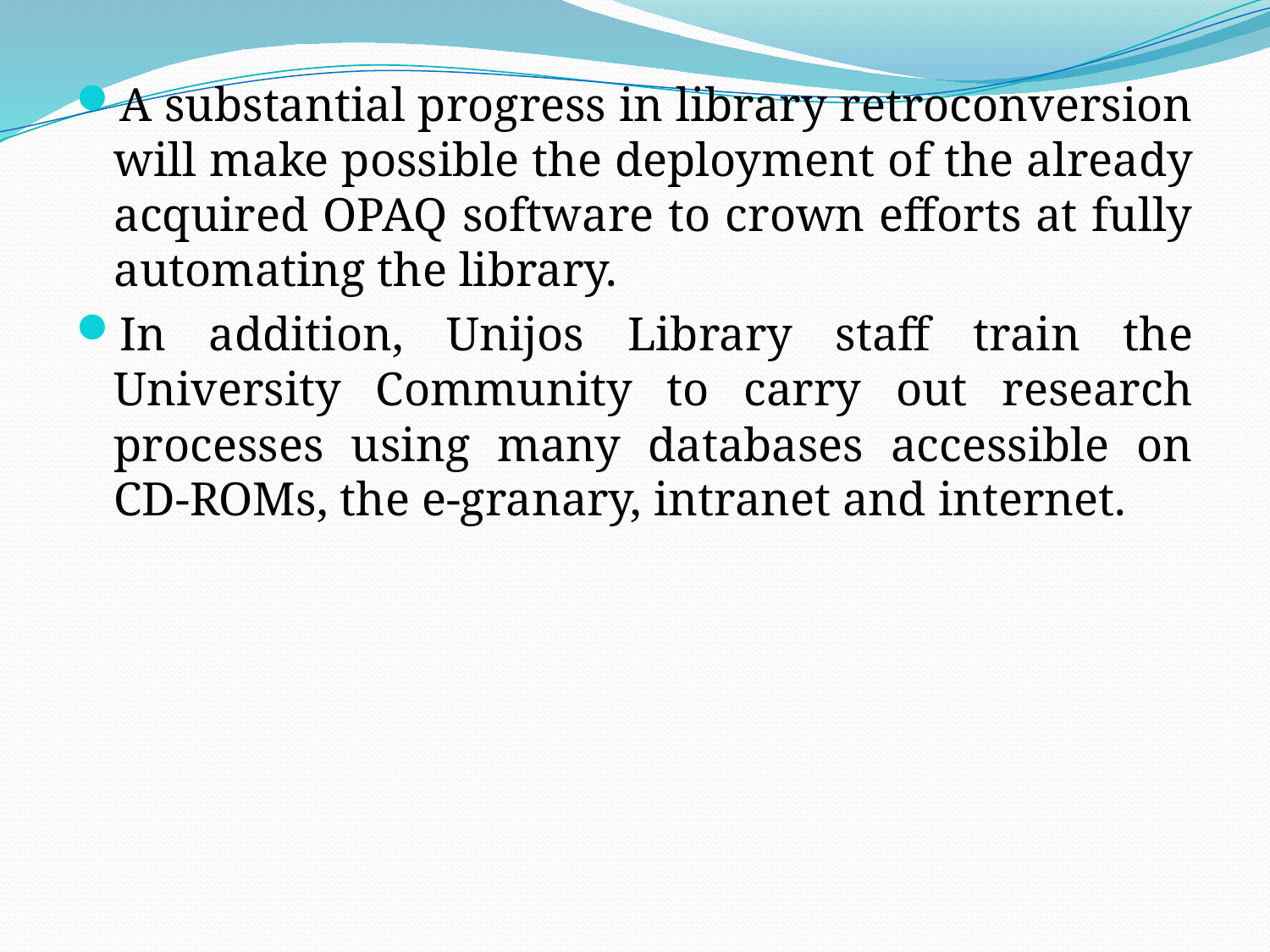

A substantial progress in library retroconversion will make possible the deployment of the already acquired OPAQ software to crown efforts at fully automating the library.
In addition, Unijos Library staff train the University Community to carry out research processes using many databases accessible on CD-ROMs, the e-granary, intranet and internet.